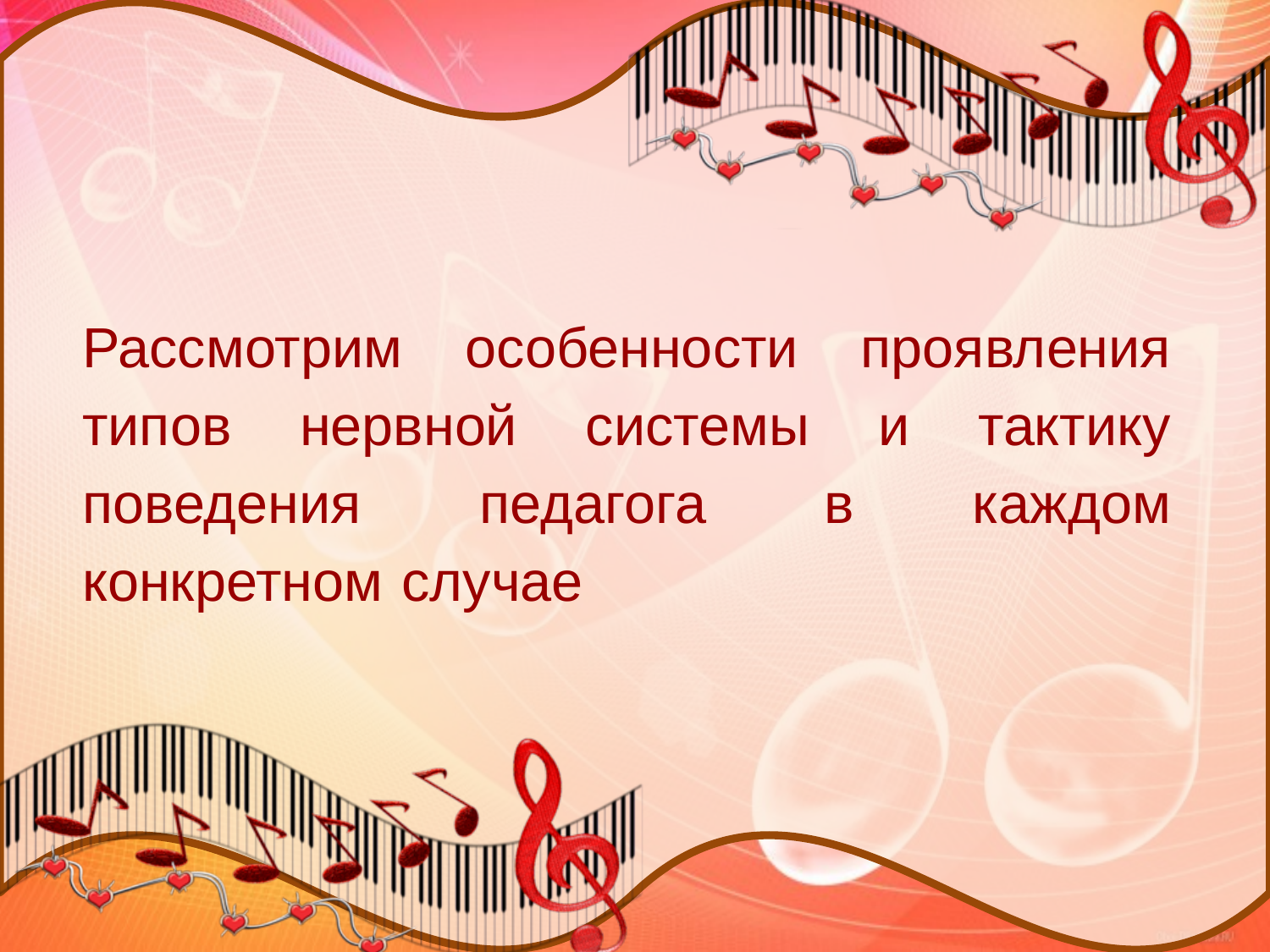

Рассмотрим особенности проявления типов нервной системы и тактику поведения педагога в каждом конкретном случае